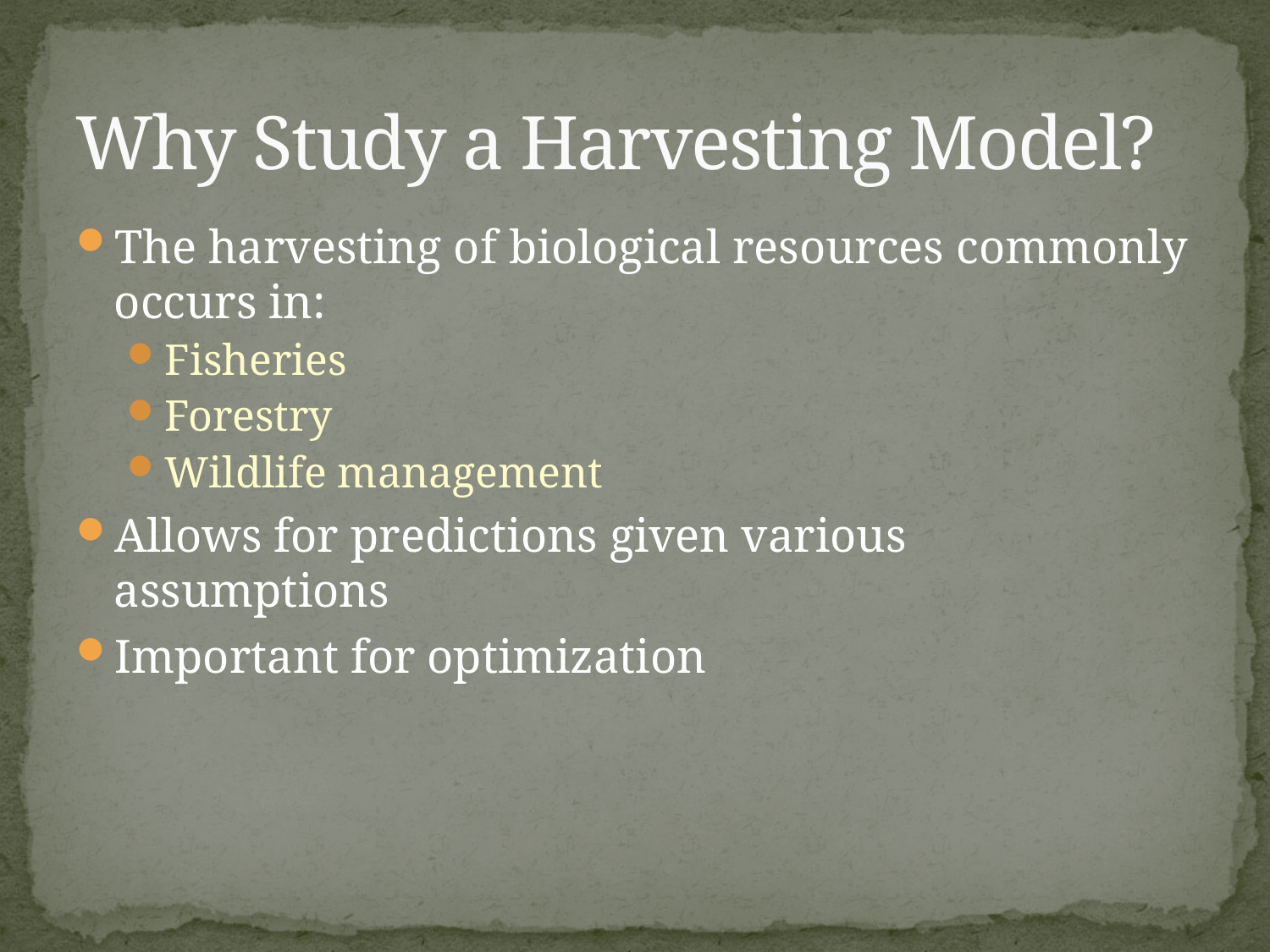

# Why Study a Harvesting Model?
The harvesting of biological resources commonly occurs in:
Fisheries
Forestry
Wildlife management
Allows for predictions given various assumptions
Important for optimization